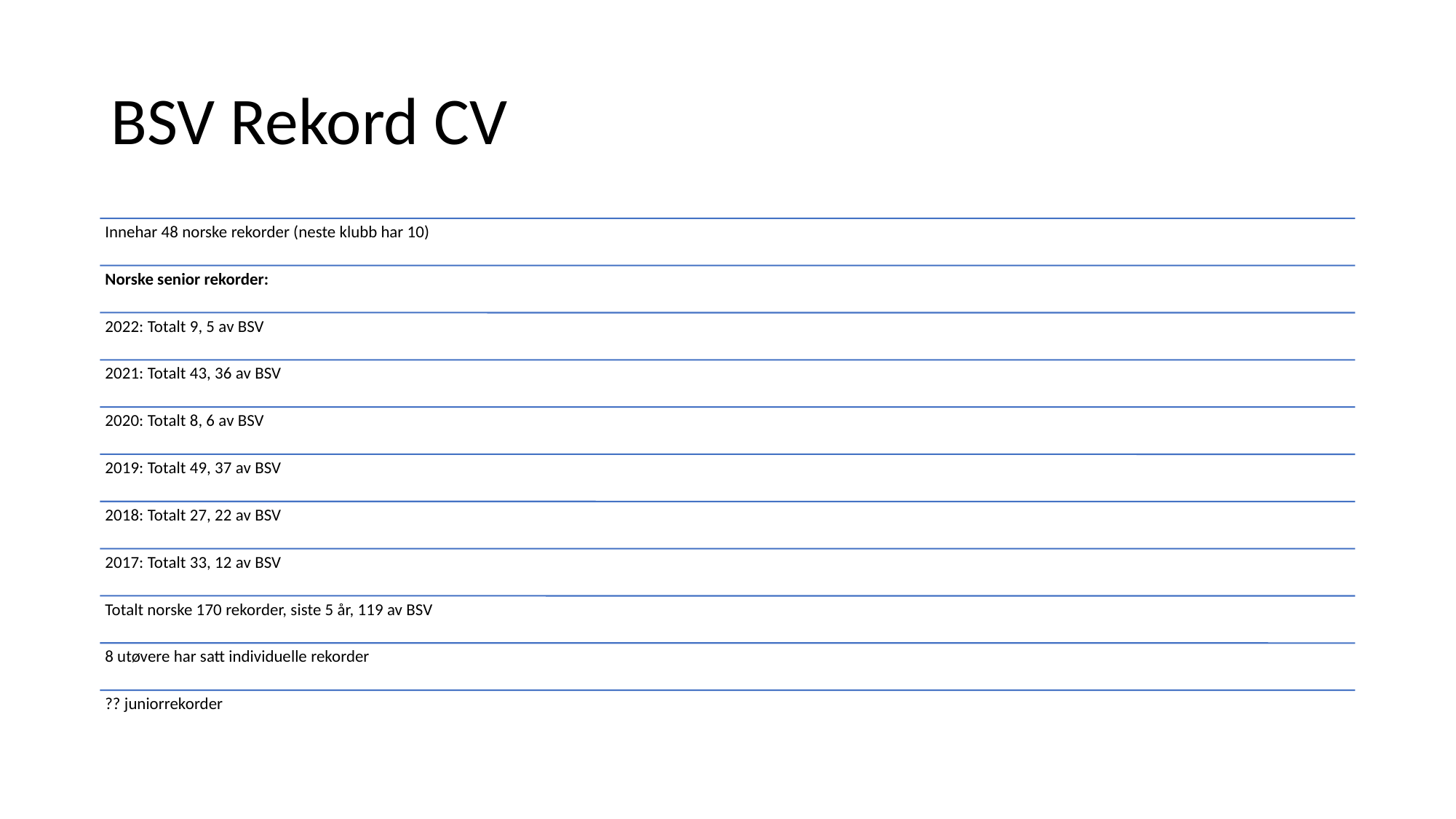

# BSV Rekord CV
Innehar 48 norske rekorder (neste klubb har 10)
Norske senior rekorder:
2022: Totalt 9, 5 av BSV
2021: Totalt 43, 36 av BSV
2020: Totalt 8, 6 av BSV
2019: Totalt 49, 37 av BSV
2018: Totalt 27, 22 av BSV
2017: Totalt 33, 12 av BSV
Totalt norske 170 rekorder, siste 5 år, 119 av BSV
8 utøvere har satt individuelle rekorder
?? juniorrekorder